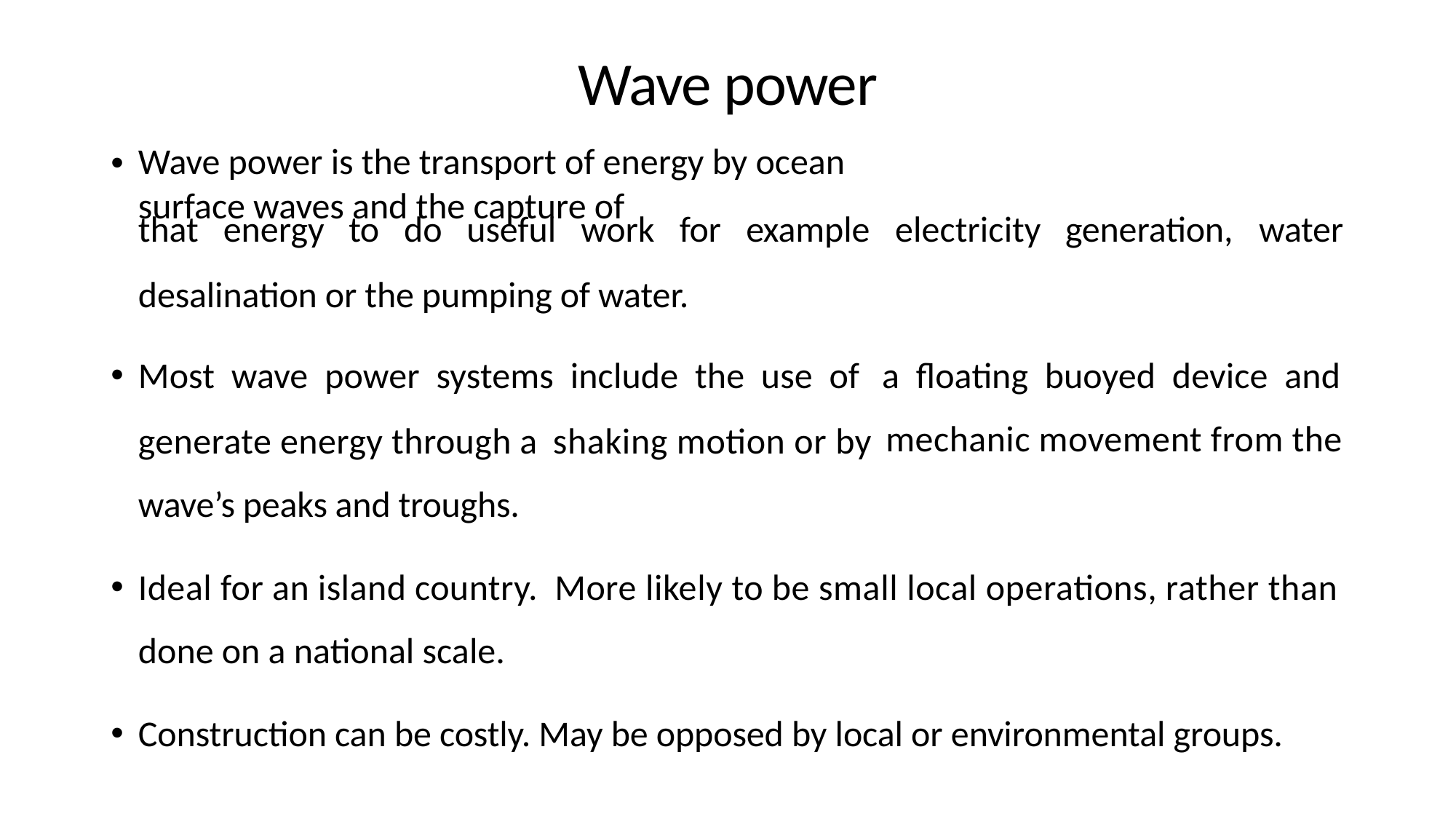

Wave power
Wave power is the transport of energy by ocean surface waves and the capture of
•
that
energy
to
do
useful
work
for
example
electricity
generation,
water
desalination or the pumping of water.
•
Most  wave  power  systems  include  the  use  of
a  floating  buoyed  device  and
mechanic movement from the
generate energy through a
wave’s peaks and troughs.
shaking motion or by
•
Ideal for an island country.
done on a national scale.
More likely to be small local operations, rather than
•
Construction can be costly. May be opposed by local or environmental groups.